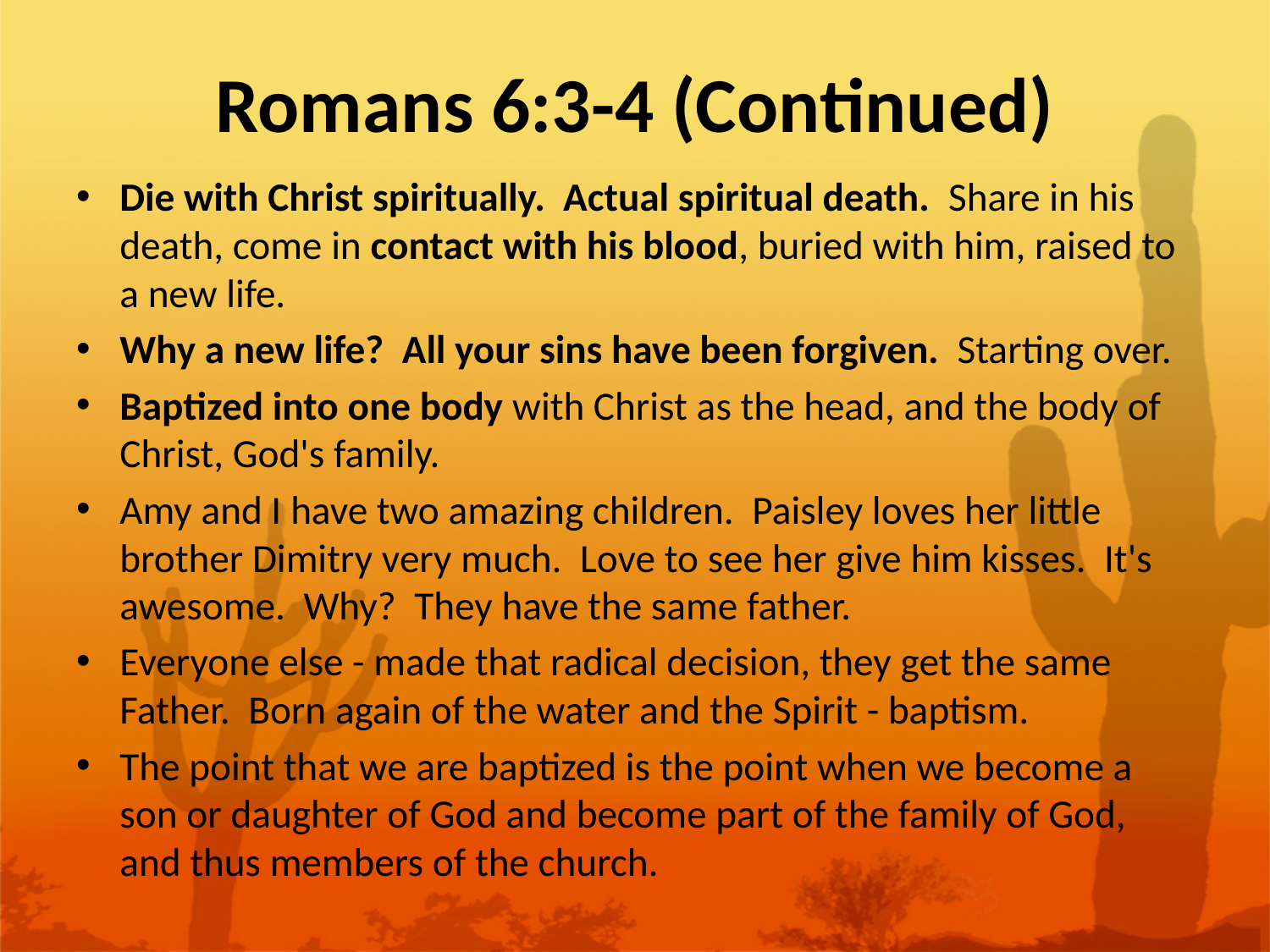

# Romans 6:3-4 (Continued)
Die with Christ spiritually.  Actual spiritual death.  Share in his death, come in contact with his blood, buried with him, raised to a new life.
Why a new life?  All your sins have been forgiven.  Starting over.
Baptized into one body with Christ as the head, and the body of Christ, God's family.
Amy and I have two amazing children.  Paisley loves her little brother Dimitry very much.  Love to see her give him kisses.  It's awesome.  Why?  They have the same father.
Everyone else - made that radical decision, they get the same Father.  Born again of the water and the Spirit - baptism.
The point that we are baptized is the point when we become a son or daughter of God and become part of the family of God, and thus members of the church.